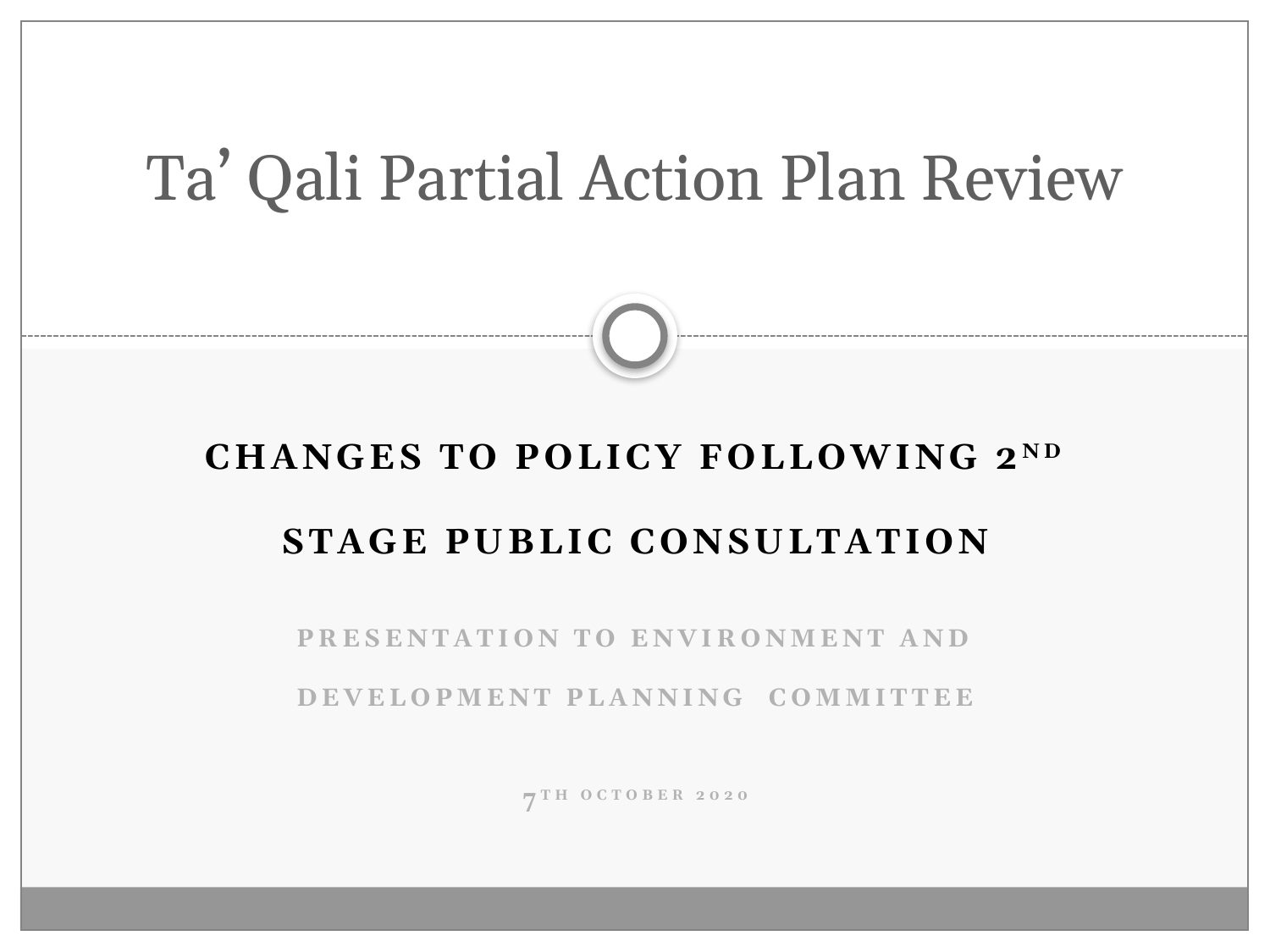

# Ta’ Qali Partial Action Plan Review
Changes to policy FOLLOWING 2ND STAGE PUBLIC CONSULTATION
PRESENTATION TO ENVIRONMENT AND DEVELOPMENT PLANNING  COMMITTEE
7th October 2020